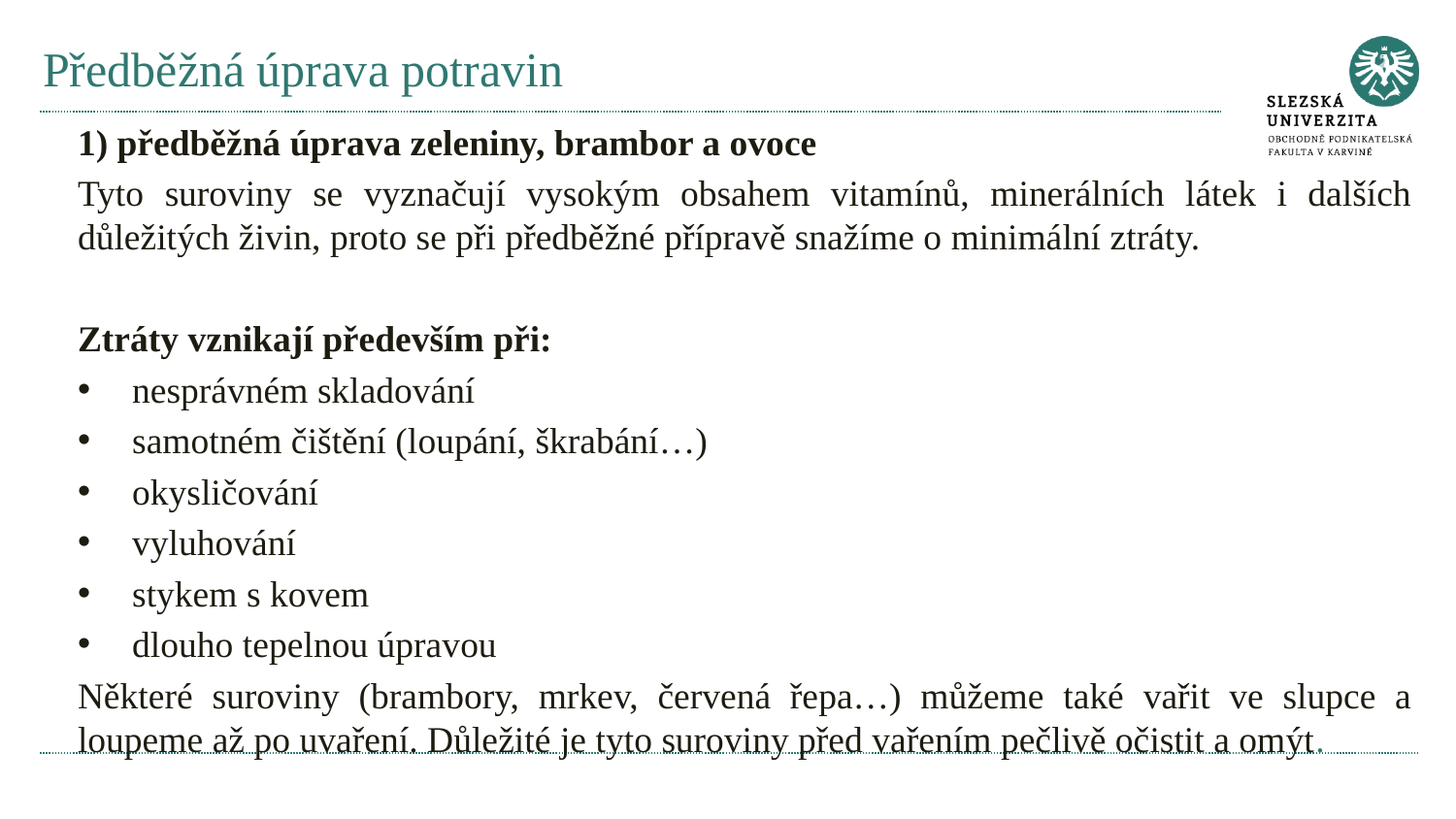

# Předběžná úprava potravin
1) předběžná úprava zeleniny, brambor a ovoce
Tyto suroviny se vyznačují vysokým obsahem vitamínů, minerálních látek i dalších důležitých živin, proto se při předběžné přípravě snažíme o minimální ztráty.

Ztráty vznikají především při:
nesprávném skladování
samotném čištění (loupání, škrabání…)
okysličování
vyluhování
stykem s kovem
dlouho tepelnou úpravou
Některé suroviny (brambory, mrkev, červená řepa…) můžeme také vařit ve slupce a loupeme až po uvaření. Důležité je tyto suroviny před vařením pečlivě očistit a omýt.